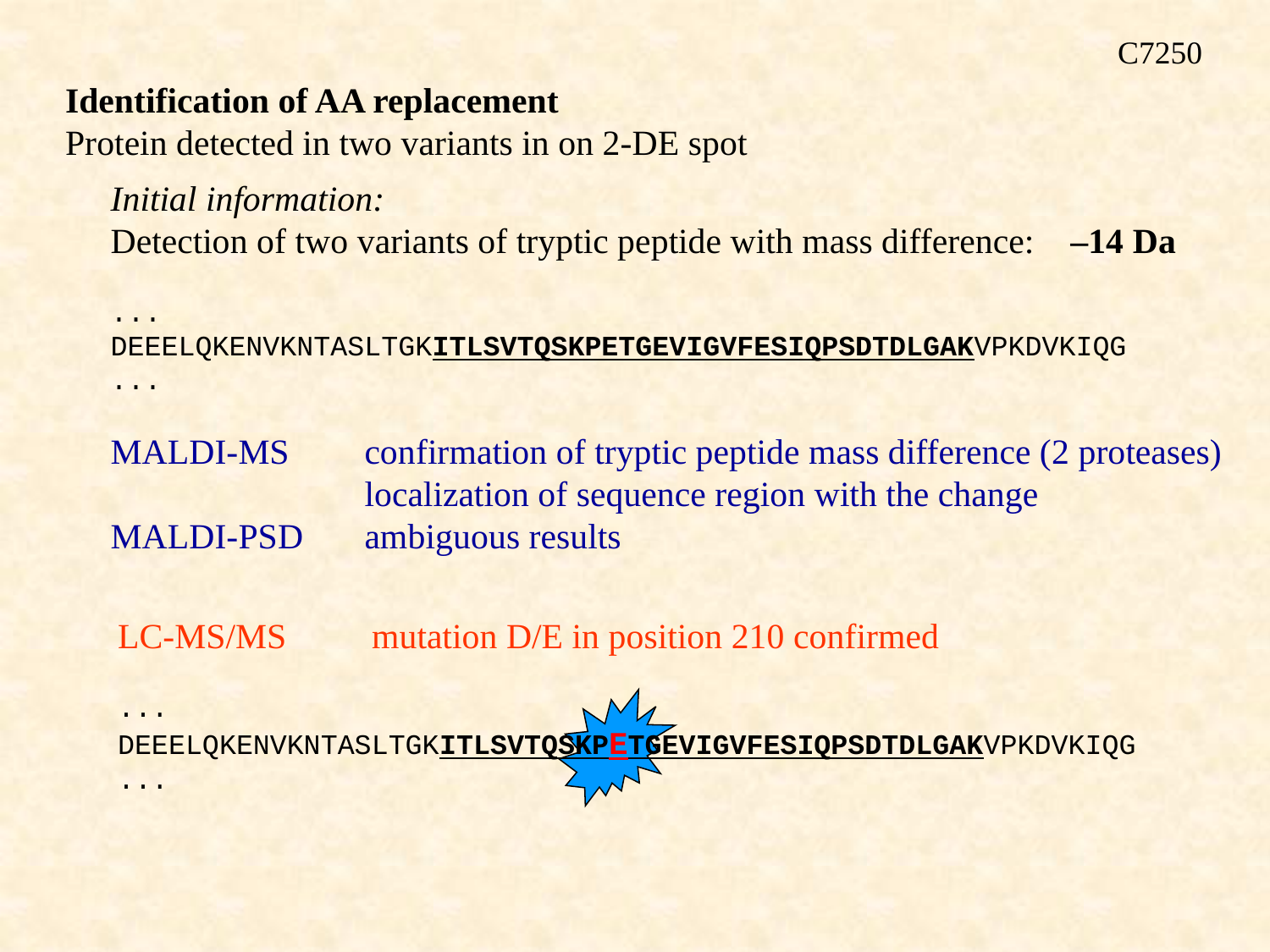

C7250
Identification of AA replacement
Protein detected in two variants in on 2-DE spot
Initial information:
Detection of two variants of tryptic peptide with mass difference:    –14 Da

...
DEEELQKENVKNTASLTGKITLSVTQSKPETGEVIGVFESIQPSDTDLGAKVPKDVKIQG
...

MALDI-MS	confirmation of tryptic peptide mass difference (2 proteases)
		localization of sequence region with the change
MALDI-PSD	ambiguous results
LC-MS/MS	mutation D/E in position 210 confirmed

...
DEEELQKENVKNTASLTGKITLSVTQSKPETGEVIGVFESIQPSDTDLGAKVPKDVKIQG
...